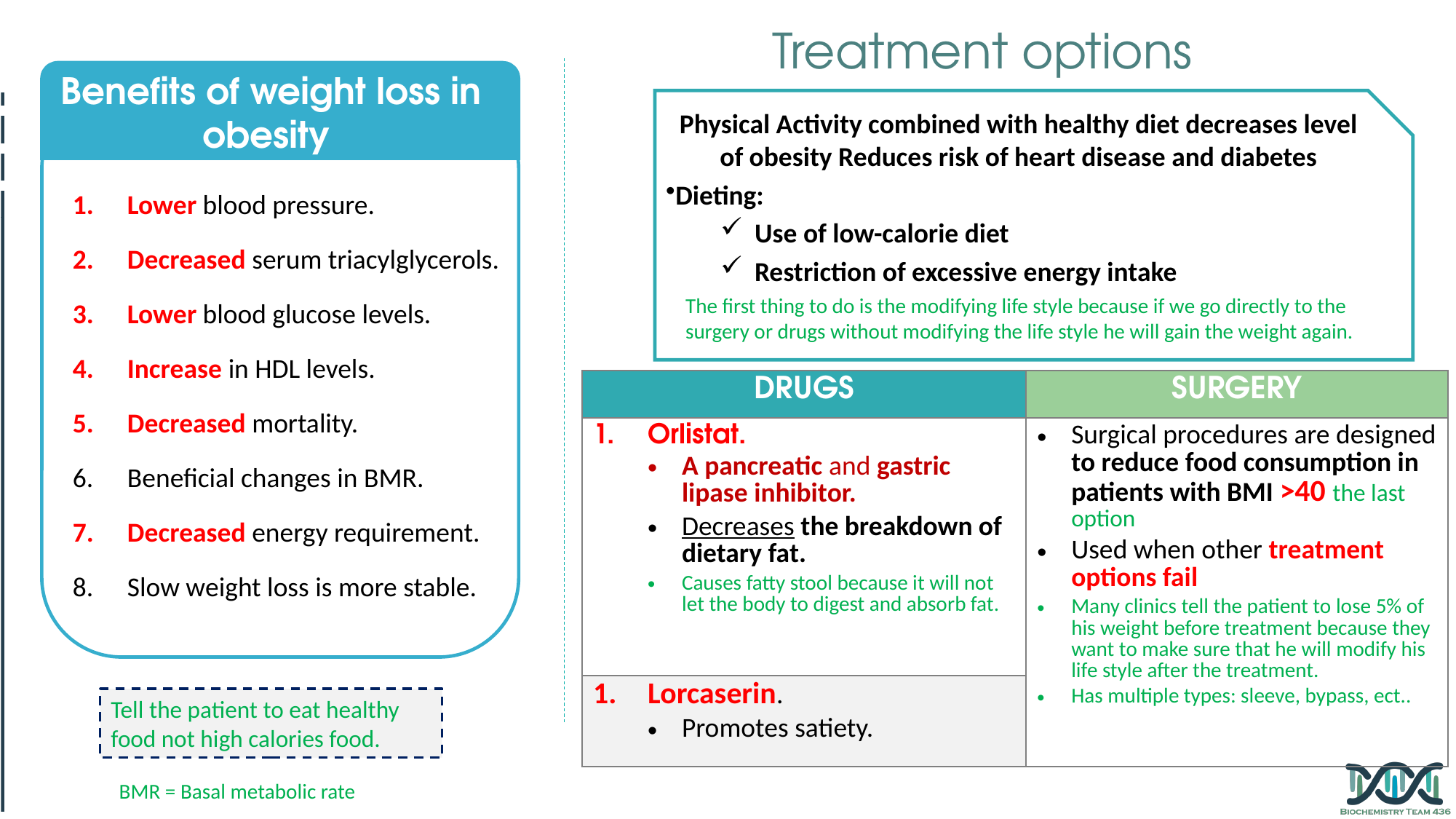

Treatment options

Benefits of weight loss in obesity

Physical Activity combined with healthy diet decreases level of obesity Reduces risk of heart disease and diabetes
Dieting:
Use of low-calorie diet
Restriction of excessive energy intake
Lower blood pressure.
Decreased serum triacylglycerols.
Lower blood glucose levels.
Increase in HDL levels.
Decreased mortality.
Beneficial changes in BMR.
Decreased energy requirement.
Slow weight loss is more stable.
The first thing to do is the modifying life style because if we go directly to the surgery or drugs without modifying the life style he will gain the weight again.
| DRUGS | SURGERY |
| --- | --- |
| Orlistat. A pancreatic and gastric lipase inhibitor. Decreases the breakdown of dietary fat. Causes fatty stool because it will not let the body to digest and absorb fat. | Surgical procedures are designed to reduce food consumption in patients with BMI >40 the last option Used when other treatment options fail Many clinics tell the patient to lose 5% of his weight before treatment because they want to make sure that he will modify his life style after the treatment. Has multiple types: sleeve, bypass, ect.. |
| Lorcaserin. Promotes satiety. |  |
Tell the patient to eat healthy food not high calories food.
BMR = Basal metabolic rate